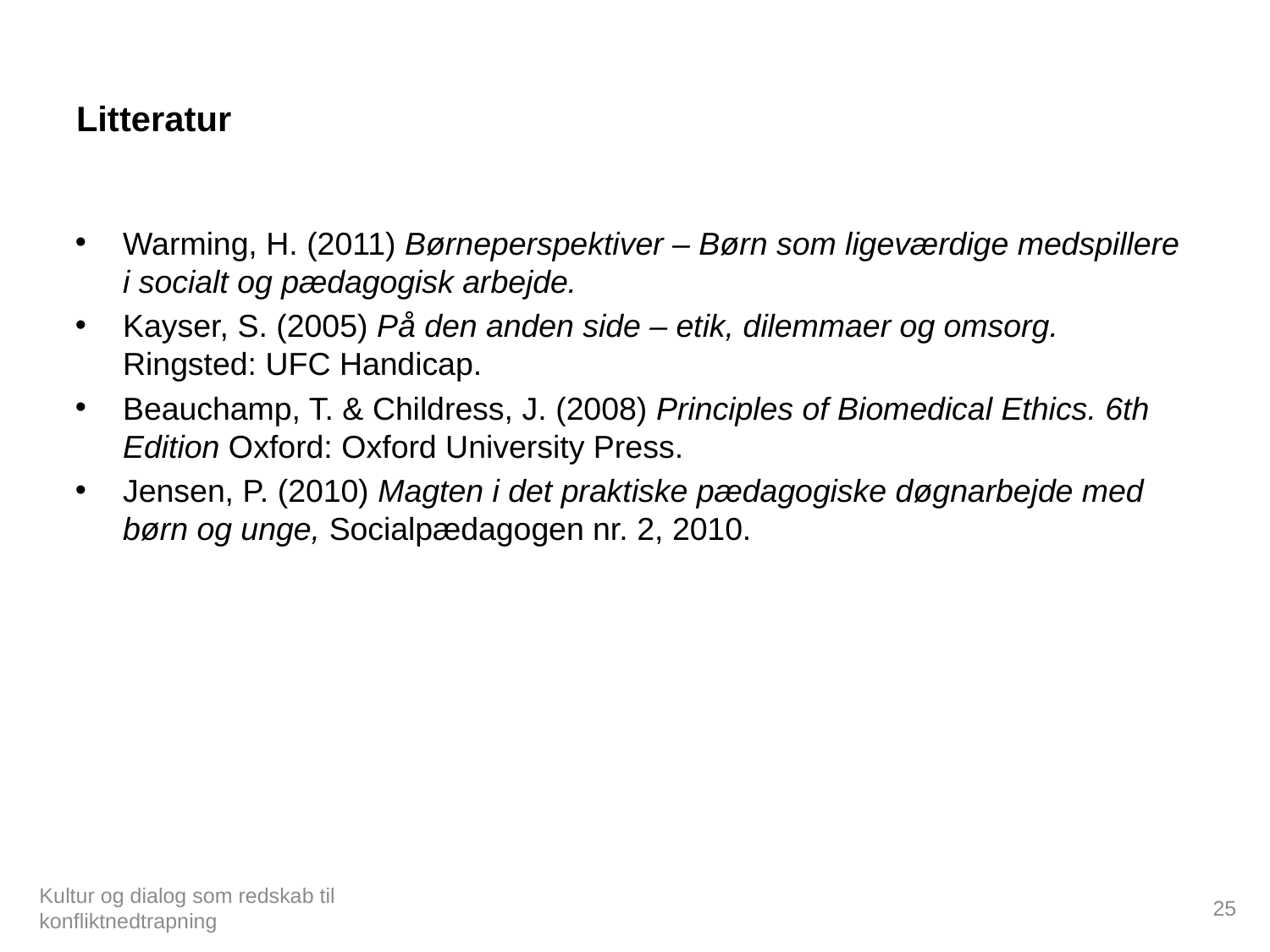

# Litteratur
Warming, H. (2011) Børneperspektiver – Børn som ligeværdige medspillere i socialt og pædagogisk arbejde.
Kayser, S. (2005) På den anden side – etik, dilemmaer og omsorg. Ringsted: UFC Handicap.
Beauchamp, T. & Childress, J. (2008) Principles of Biomedical Ethics. 6th Edition Oxford: Oxford University Press.
Jensen, P. (2010) Magten i det praktiske pædagogiske døgnarbejde med børn og unge, Socialpædagogen nr. 2, 2010.

25
Kultur og dialog som redskab til konfliktnedtrapning